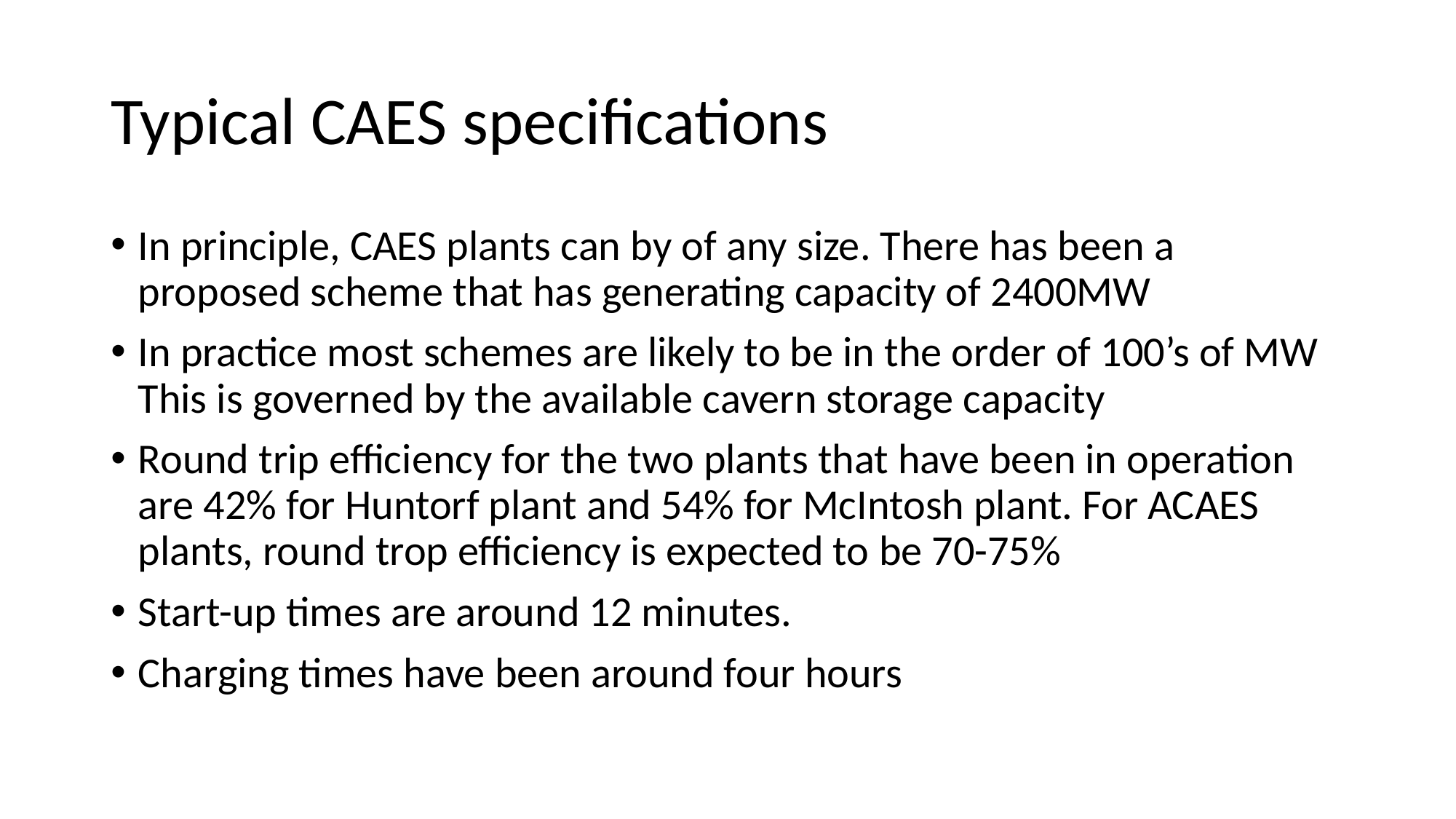

# Typical CAES specifications
In principle, CAES plants can by of any size. There has been a proposed scheme that has generating capacity of 2400MW
In practice most schemes are likely to be in the order of 100’s of MW This is governed by the available cavern storage capacity
Round trip efficiency for the two plants that have been in operation are 42% for Huntorf plant and 54% for McIntosh plant. For ACAES plants, round trop efficiency is expected to be 70-75%
Start-up times are around 12 minutes.
Charging times have been around four hours